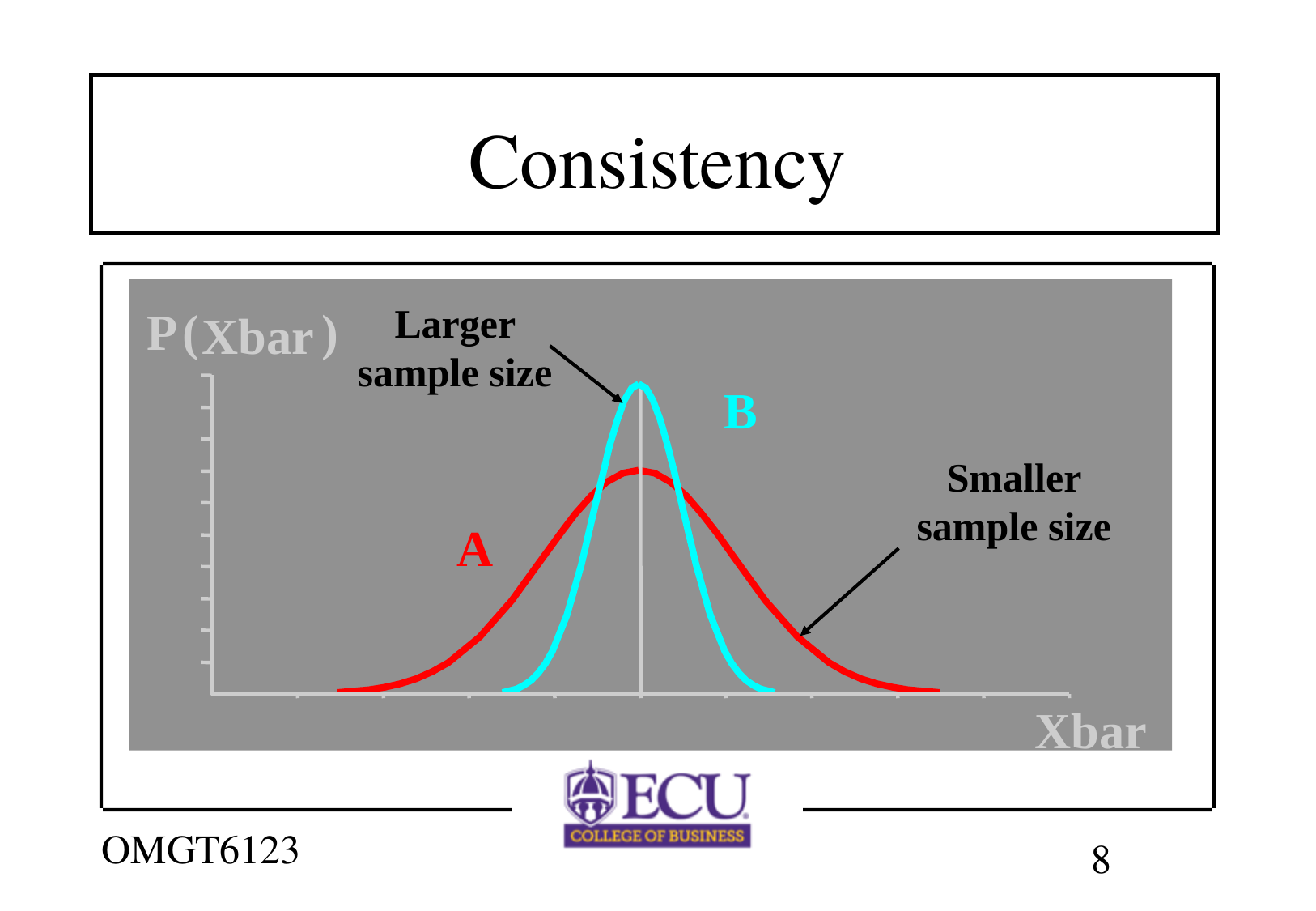

# Consistency

Larger sample size
P
(
)
Xbar

B

Smaller sample size

A

Xbar